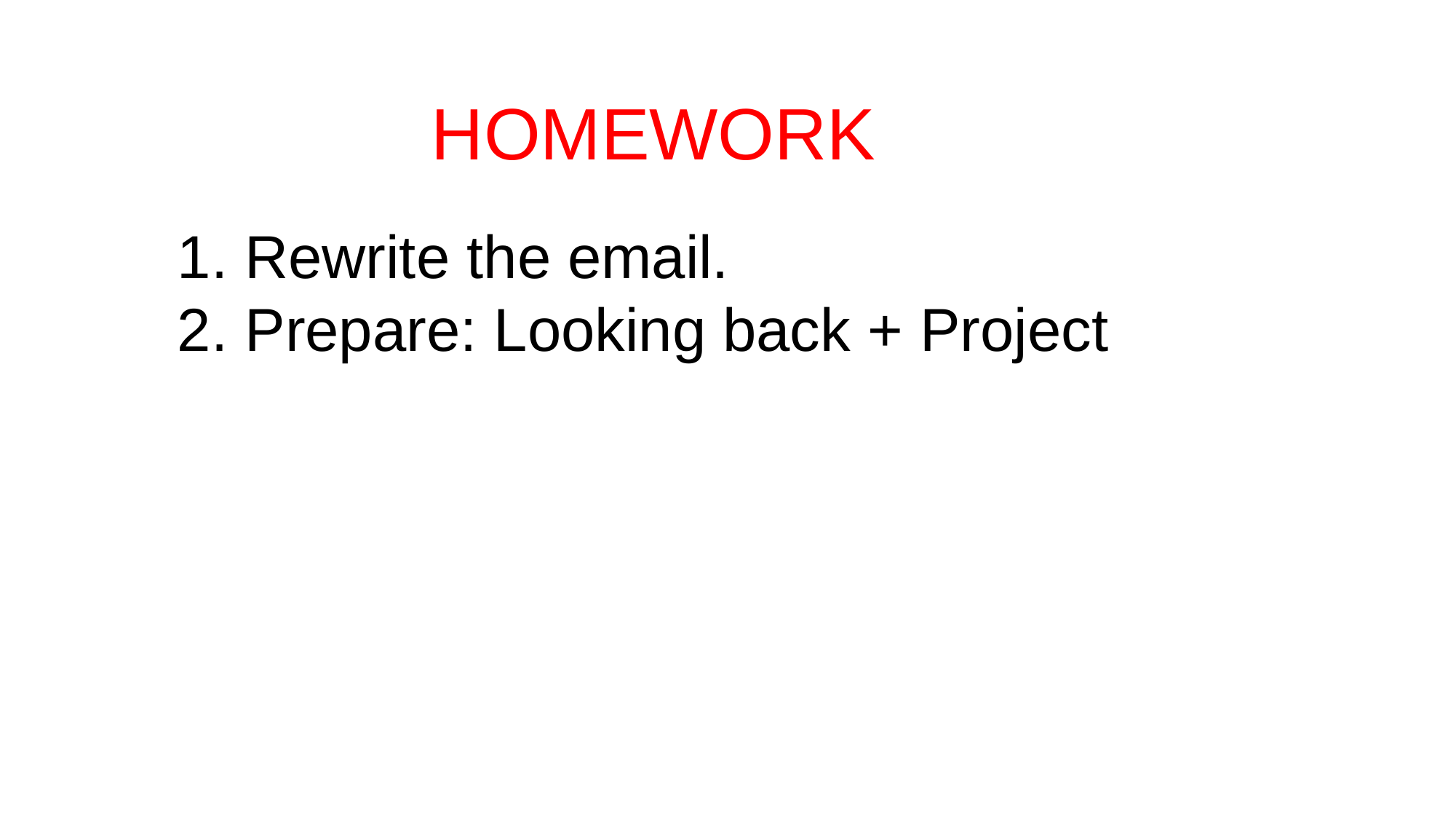

HOMEWORK
1. Rewrite the email.
2. Prepare: Looking back + Project